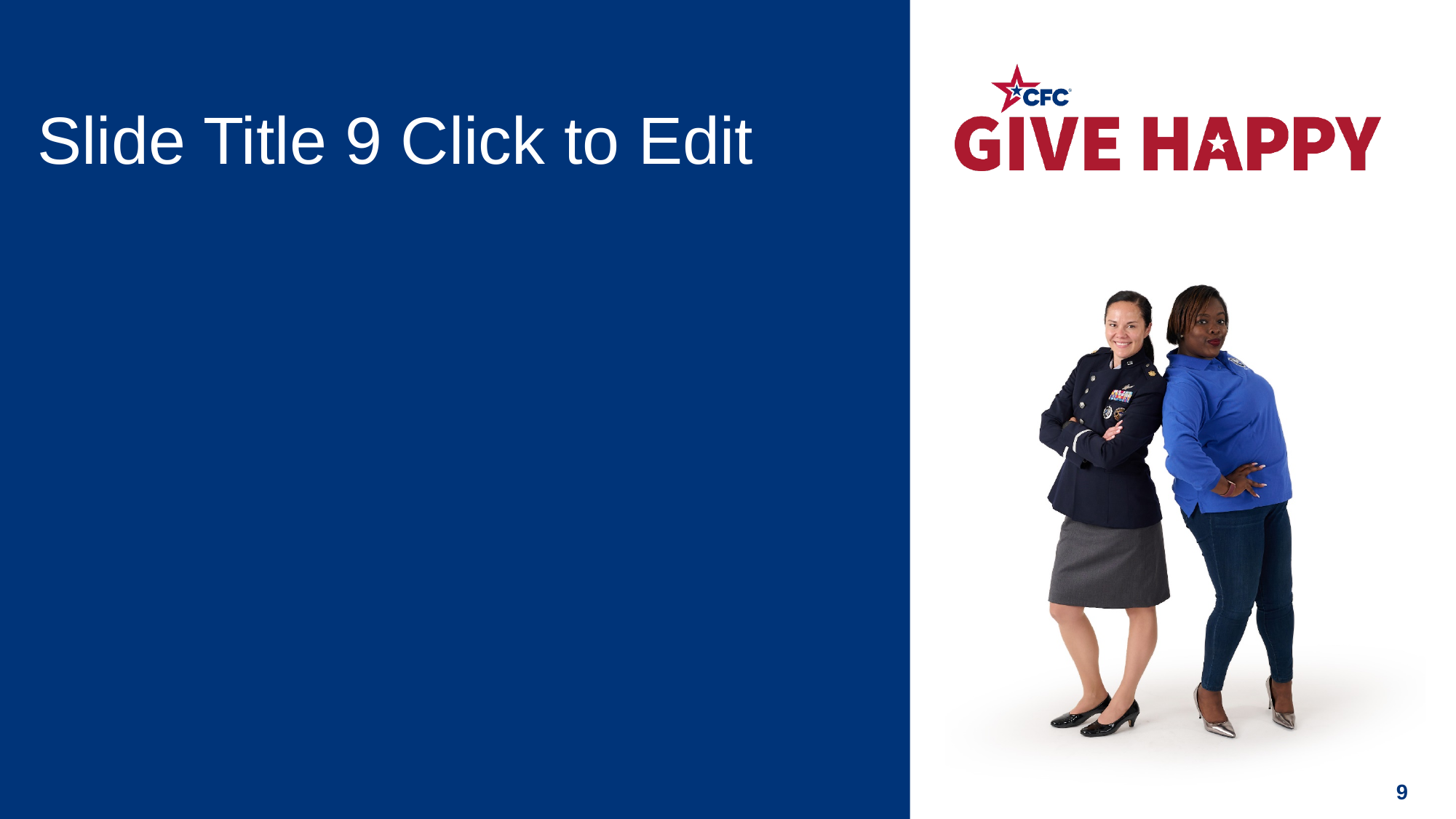

# Slide Title 9 Click to Edit